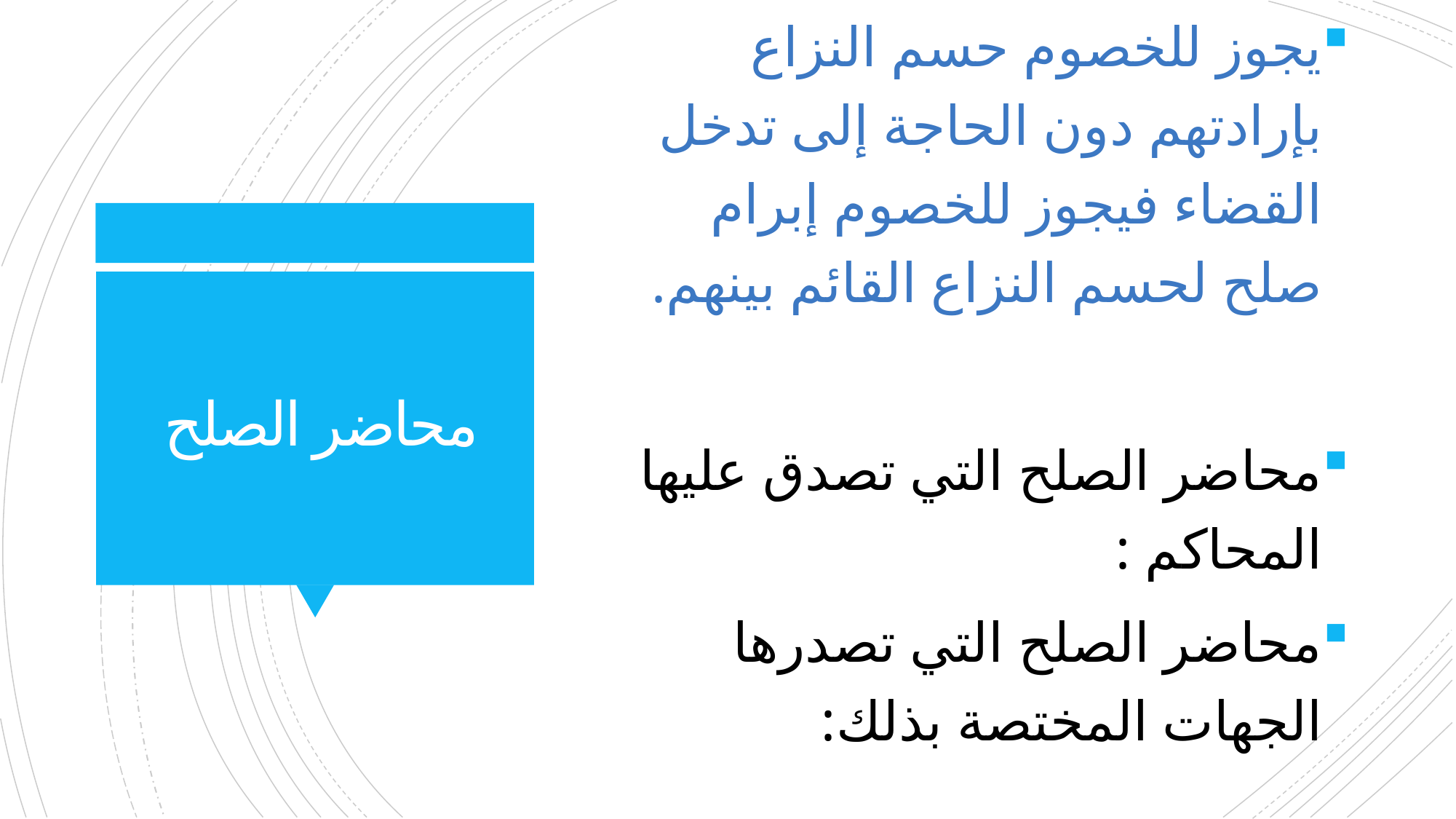

يجوز للخصوم حسم النزاع بإرادتهم دون الحاجة إلى تدخل القضاء فيجوز للخصوم إبرام صلح لحسم النزاع القائم بينهم.

محاضر الصلح التي تصدق عليها المحاكم :
محاضر الصلح التي تصدرها الجهات المختصة بذلك:
# محاضر الصلح